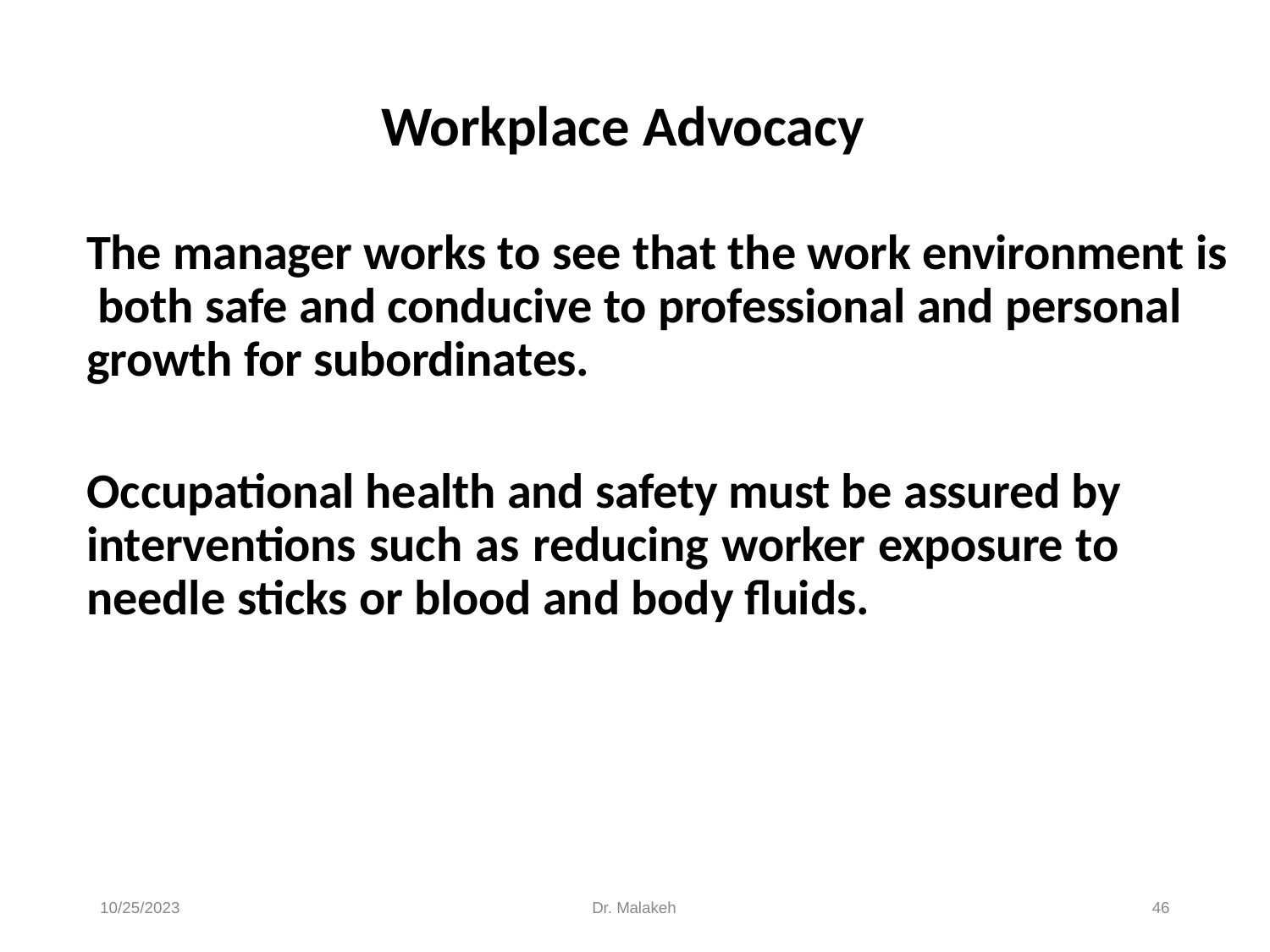

# Workplace Advocacy
The manager works to see that the work environment is  both safe and conducive to professional and personal  growth for subordinates.

Occupational health and safety must be assured by  interventions such as reducing worker exposure to  needle sticks or blood and body fluids.
10/25/2023
Dr. Malakeh
46